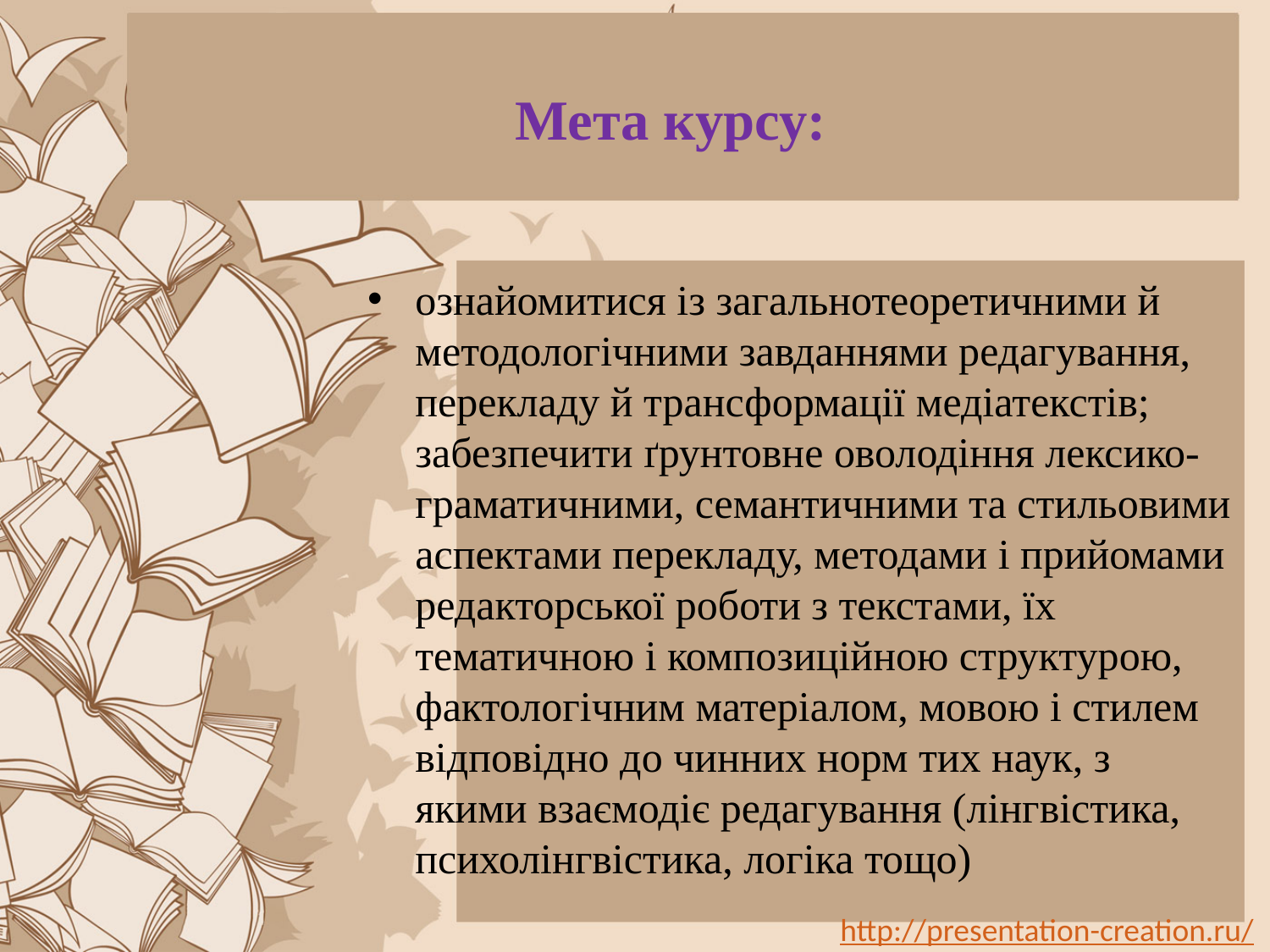

# Мета курсу:
ознайомитися із загальнотеоретичними й методологічними завданнями редагування, перекладу й трансформації медіатекстів; забезпечити ґрунтовне оволодіння лексико-граматичними, семантичними та стильовими аспектами перекладу, методами і прийомами редакторської роботи з текстами, їх тематичною і композиційною структурою, фактологічним матеріалом, мовою і стилем відповідно до чинних норм тих наук, з якими взаємодіє редагування (лінгвістика, психолінгвістика, логіка тощо)